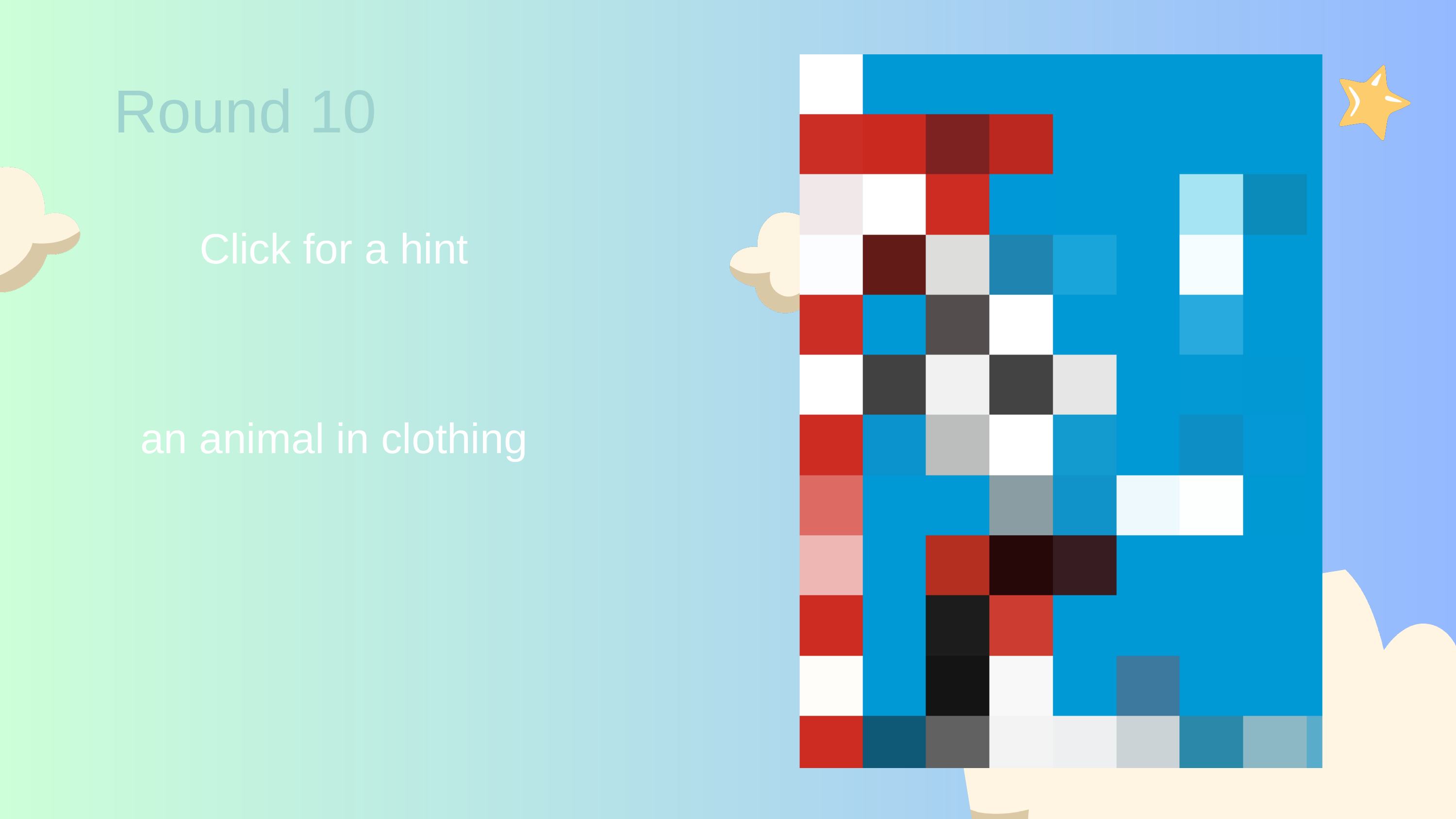

Round 10

Click for a hint
an animal in clothing